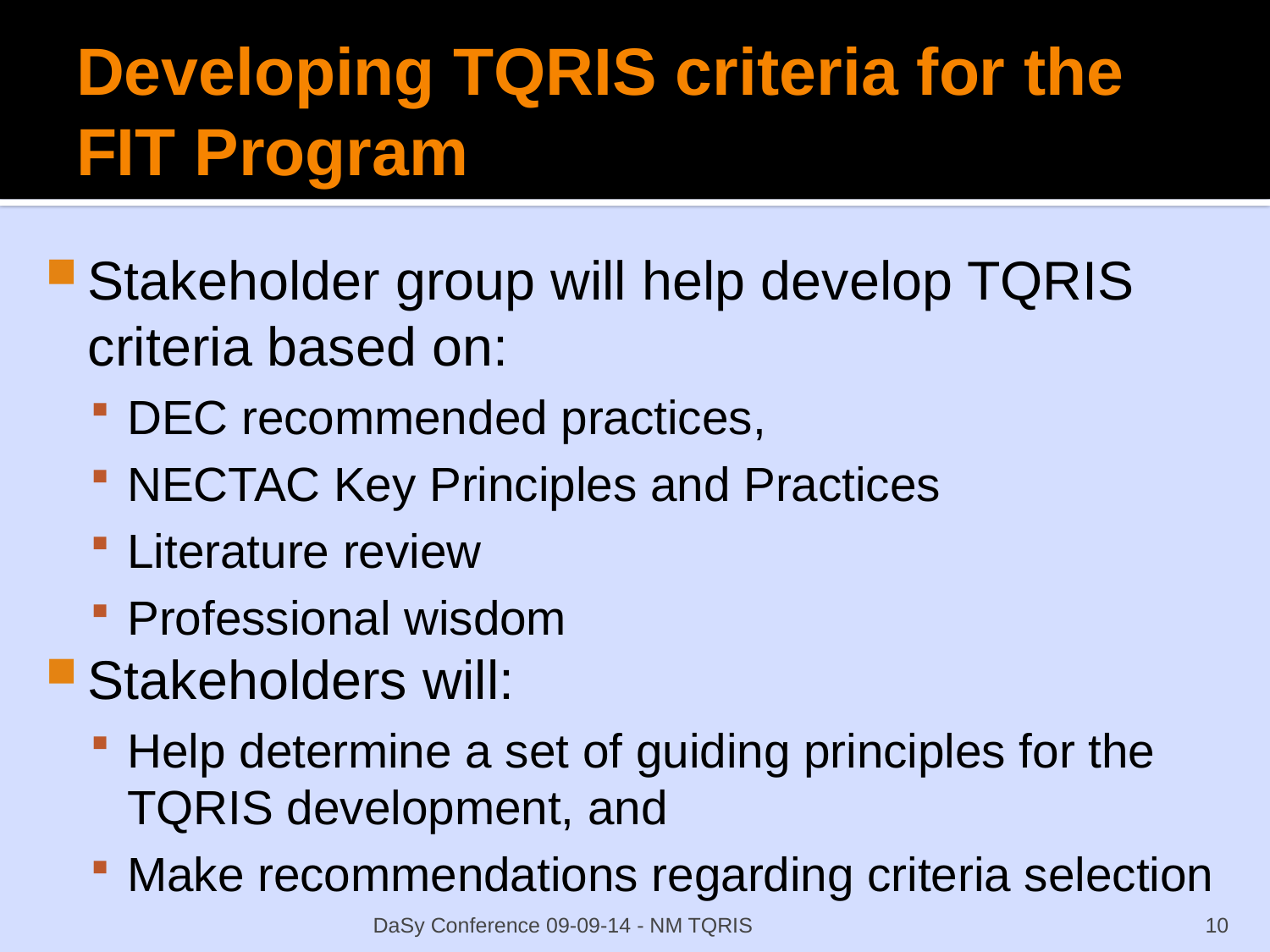

# Developing TQRIS criteria for the FIT Program
Stakeholder group will help develop TQRIS criteria based on:
DEC recommended practices,
NECTAC Key Principles and Practices
Literature review
Professional wisdom
Stakeholders will:
Help determine a set of guiding principles for the TQRIS development, and
Make recommendations regarding criteria selection

DaSy Conference 09-09-14 - NM TQRIS
10